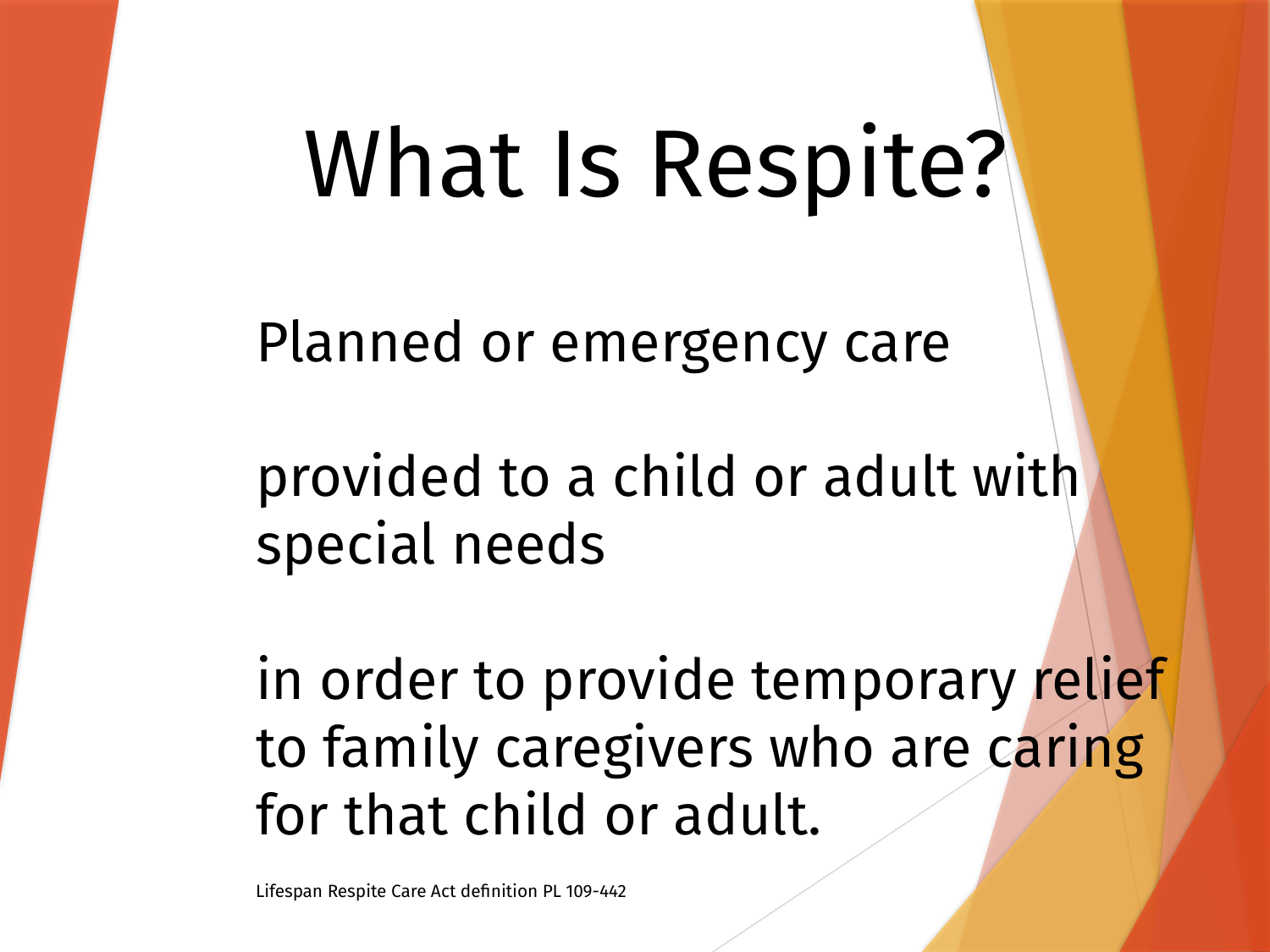

# What Is Respite?
Planned or emergency care

provided to a child or adult with special needs

in order to provide temporary relief to family caregivers who are caring for that child or adult.

Lifespan Respite Care Act definition PL 109-442